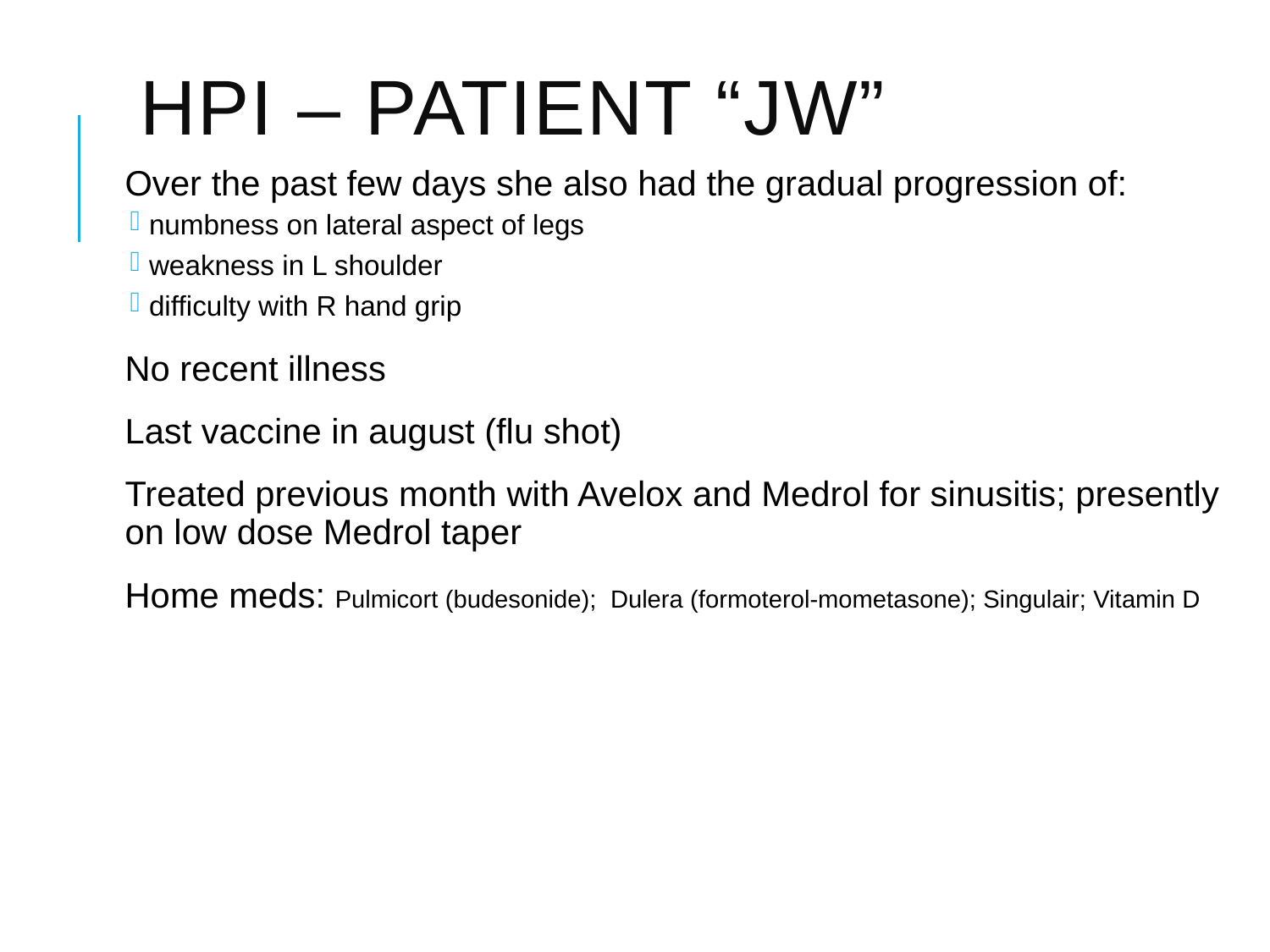

# HPI – Patient “JW”
Over the past few days she also had the gradual progression of:
numbness on lateral aspect of legs
weakness in L shoulder
difficulty with R hand grip
No recent illness
Last vaccine in august (flu shot)
Treated previous month with Avelox and Medrol for sinusitis; presently on low dose Medrol taper
Home meds: Pulmicort (budesonide);  Dulera (formoterol-mometasone); Singulair; Vitamin D